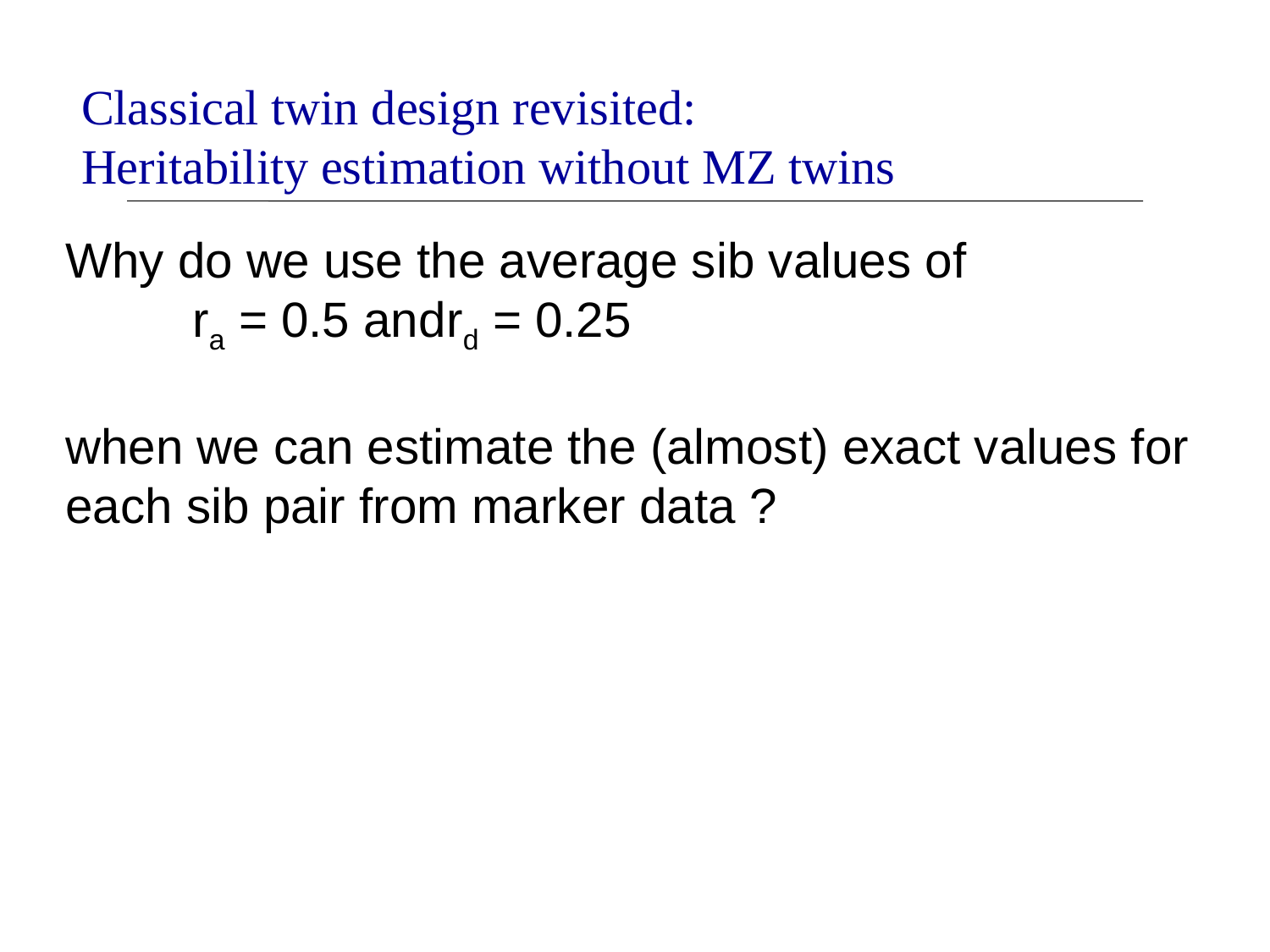

Classical twin design revisited:
Heritability estimation without MZ twins
# Why do we use the average sib values of ra = 0.5 and	rd = 0.25 when we can estimate the (almost) exact values for each sib pair from marker data ?